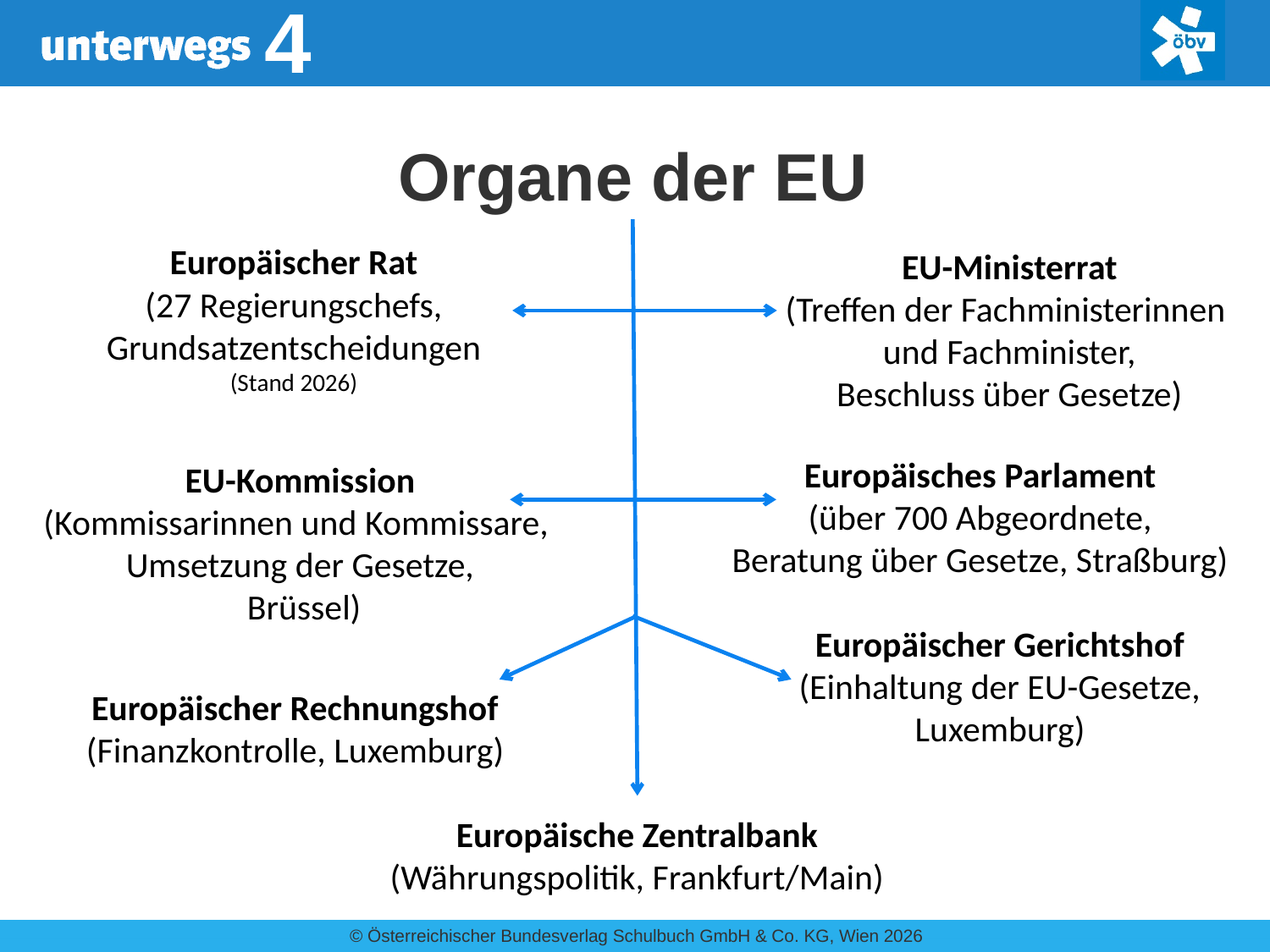

# Organe der EU
Europäischer Rat
(27 Regierungschefs,
Grundsatzentscheidungen
(Stand 2026)
EU-Ministerrat
(Treffen der Fachministerinnen
und Fachminister,
Beschluss über Gesetze)
Europäisches Parlament
(über 700 Abgeordnete,
Beratung über Gesetze, Straßburg)
EU-Kommission
(Kommissarinnen und Kommissare,
Umsetzung der Gesetze,
 Brüssel)
Europäischer Gerichtshof
(Einhaltung der EU-Gesetze,
Luxemburg)
Europäischer Rechnungshof
(Finanzkontrolle, Luxemburg)
Europäische Zentralbank
(Währungspolitik, Frankfurt/Main)